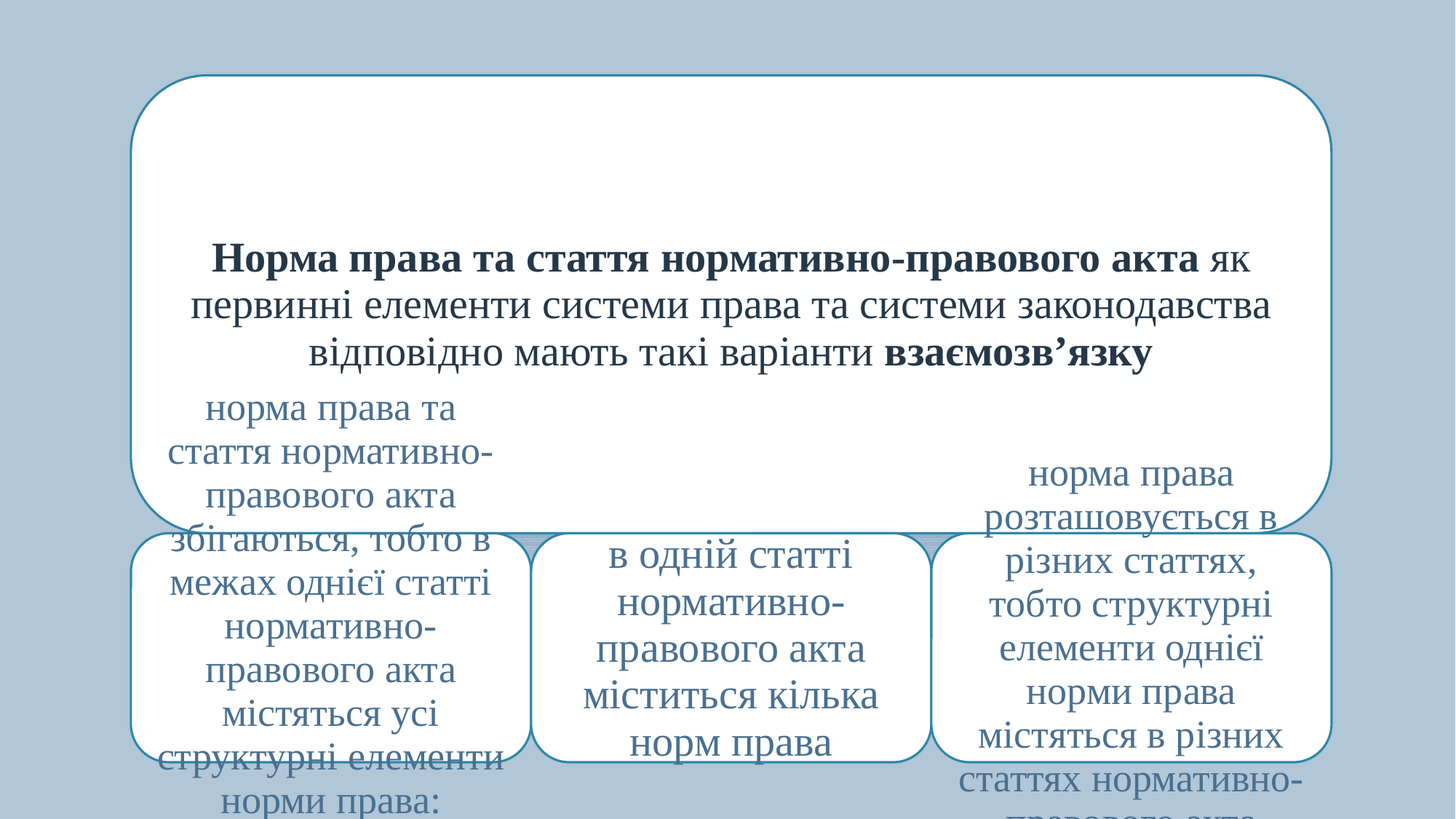

в одній статті нормативно-правового акта міститься кілька норм права
Норма права та стаття нормативно-правового акта як первинні елементи системи права та системи законодавства відповідно мають такі варіанти взаємозв’язку